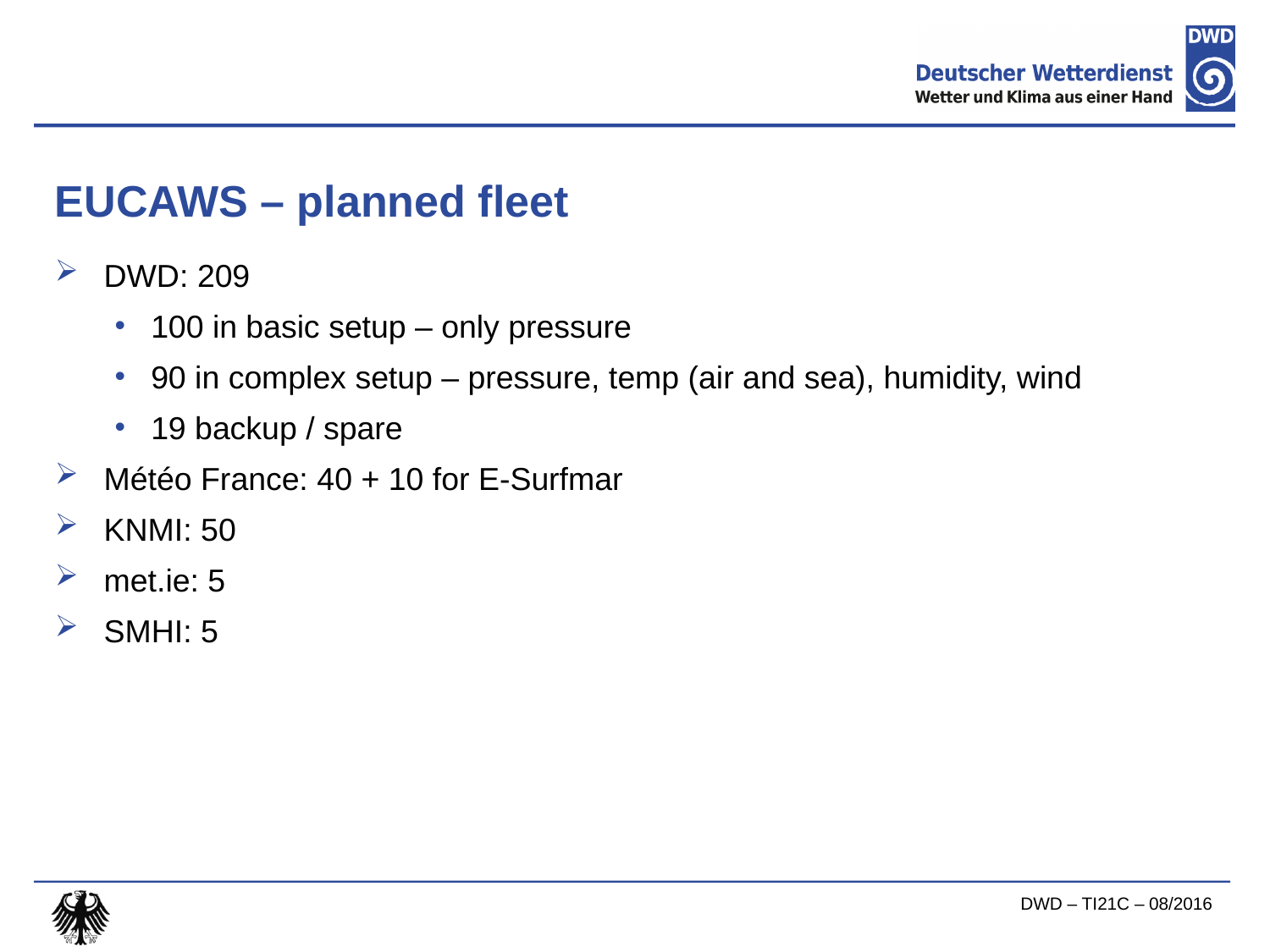

# EUCAWS – planned fleet
DWD: 209
100 in basic setup – only pressure
90 in complex setup – pressure, temp (air and sea), humidity, wind
19 backup / spare
Météo France: 40 + 10 for E-Surfmar
KNMI: 50
met.ie: 5
SMHI: 5

DWD – TI21C – 08/2016